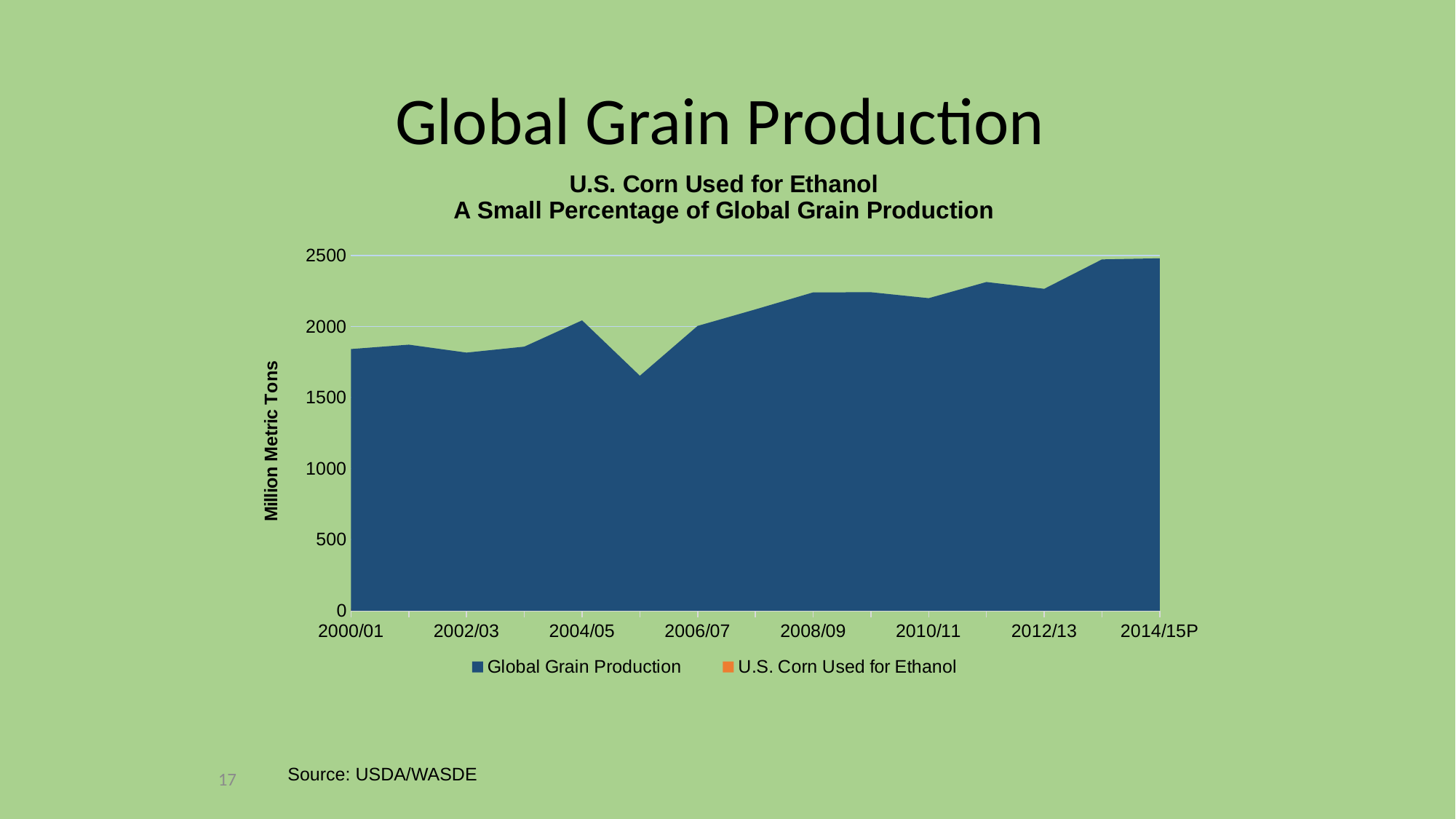

# Global Grain Production

### Chart: U.S. Corn Used for Ethanol A Small Percentage of Global Grain Production

| Category | Global Grain Production | U.S. Corn Used for Ethanol |
|---|---|---|
| 2000/01 | 1842.0 | 16.0 |
|  | 1873.0 | 18.0 |
| 2002/03 | 1817.0 | 25.0 |
|  | 1859.0 | 30.0 |
| 2004/05 | 2044.0 | 34.0 |
|  | 1654.0 | 41.0 |
| 2006/07 | 2005.0 | 54.0 |
|  | 2121.0 | 77.0 |
| 2008/09 | 2241.0 | 94.0 |
|  | 2242.0 | 117.0 |
| 2010/11 | 2200.0 | 127.0 |
|  | 2314.0 | 127.0 |
| 2012/13 | 2266.0 | 118.0 |
|  | 2473.0 | 130.0 |
| 2014/15P | 2481.0 | 132.0 |
17
Source: USDA/WASDE